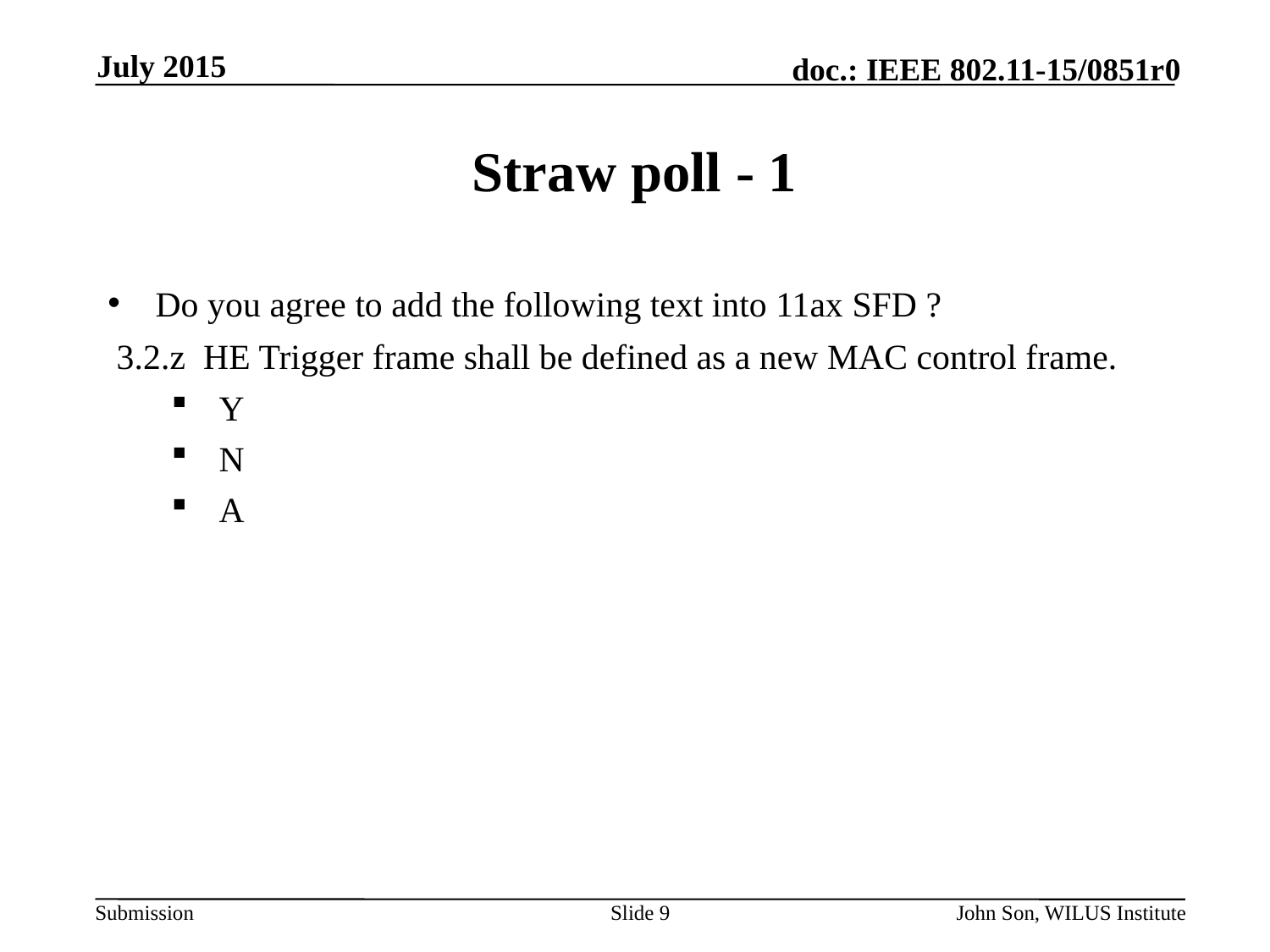

July 2015
# Straw poll - 1
Do you agree to add the following text into 11ax SFD ?
 3.2.z  HE Trigger frame shall be defined as a new MAC control frame.
Y
N
A

Slide 9
John Son, WILUS Institute